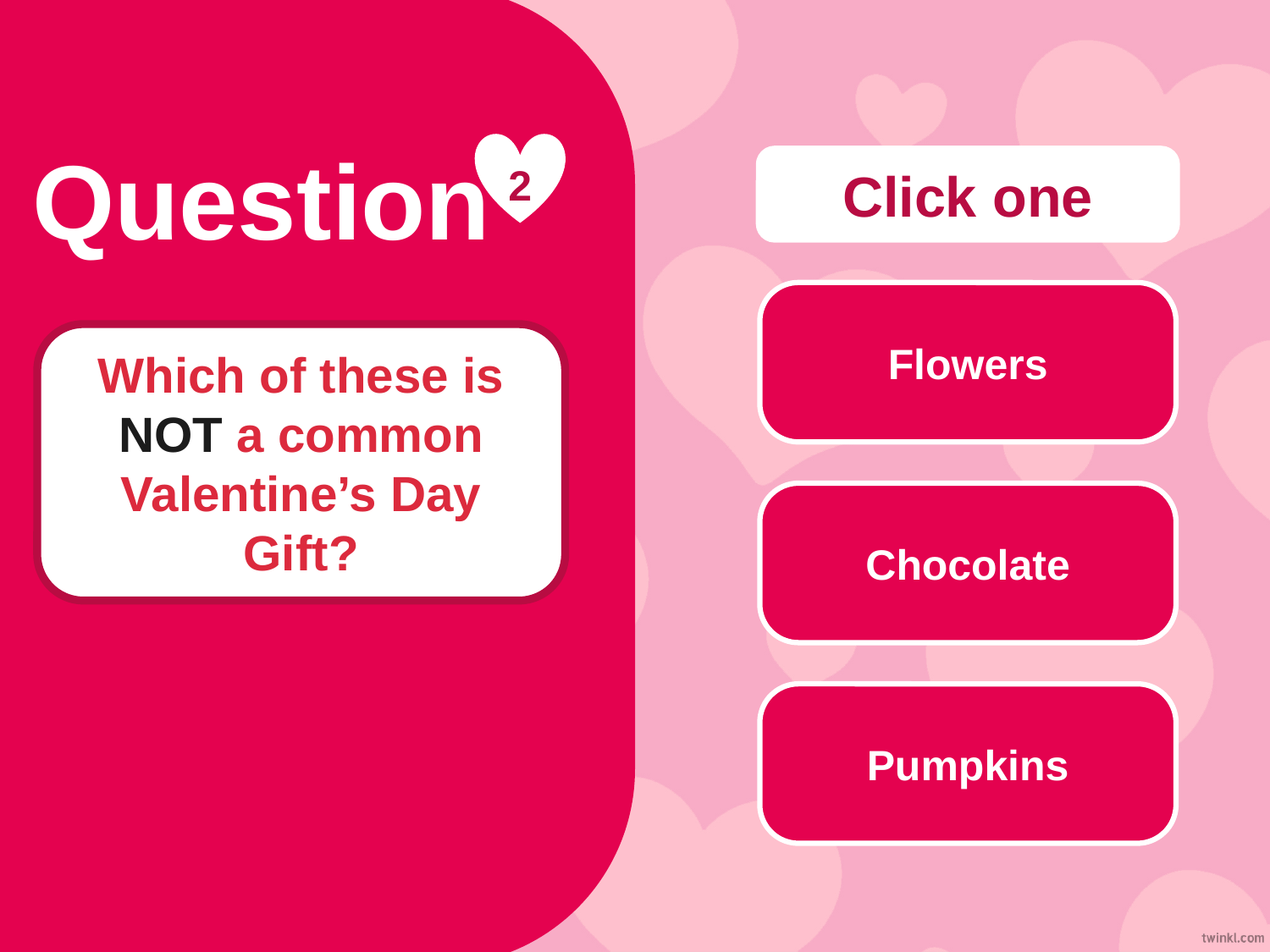

Question

2
Click one
Flowers
Which of these is NOT a common Valentine’s Day Gift?
Chocolate
Pumpkins